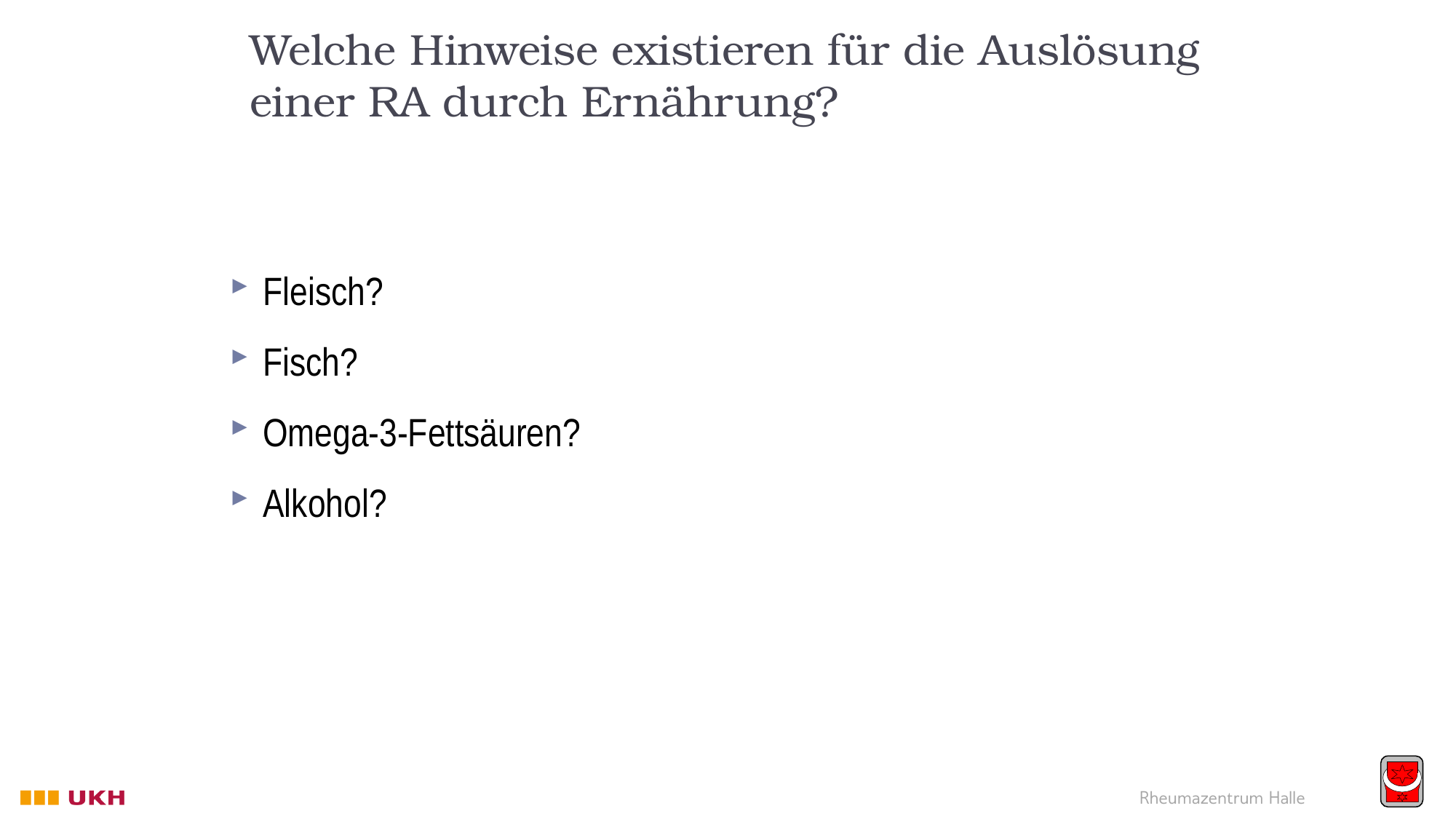

# Welche Hinweise existieren für die Auslösung einer RA durch Ernährung?
Fleisch?
Fisch?
Omega-3-Fettsäuren?
Alkohol?